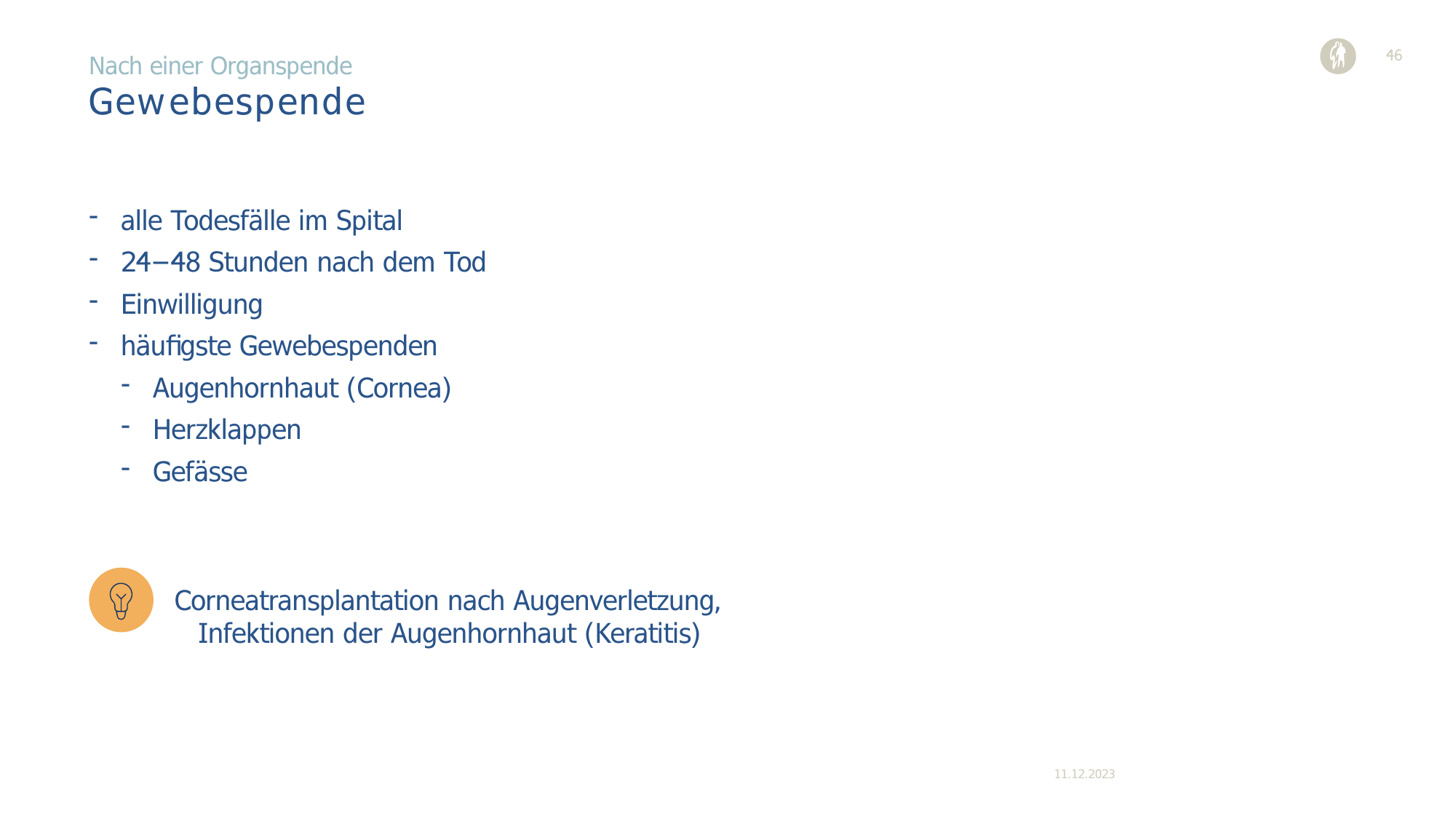

46
Nach einer Organspende
# Gewebespende
alle Todesfälle im Spital
24−48 Stunden nach dem Tod
Einwilligung
häufigste Gewebespenden
Augenhornhaut (Cornea)
Herzklappen
Gefässe

          Corneatransplantation nach Augenverletzung,
	Infektionen der Augenhornhaut (Keratitis)

11.12.2023